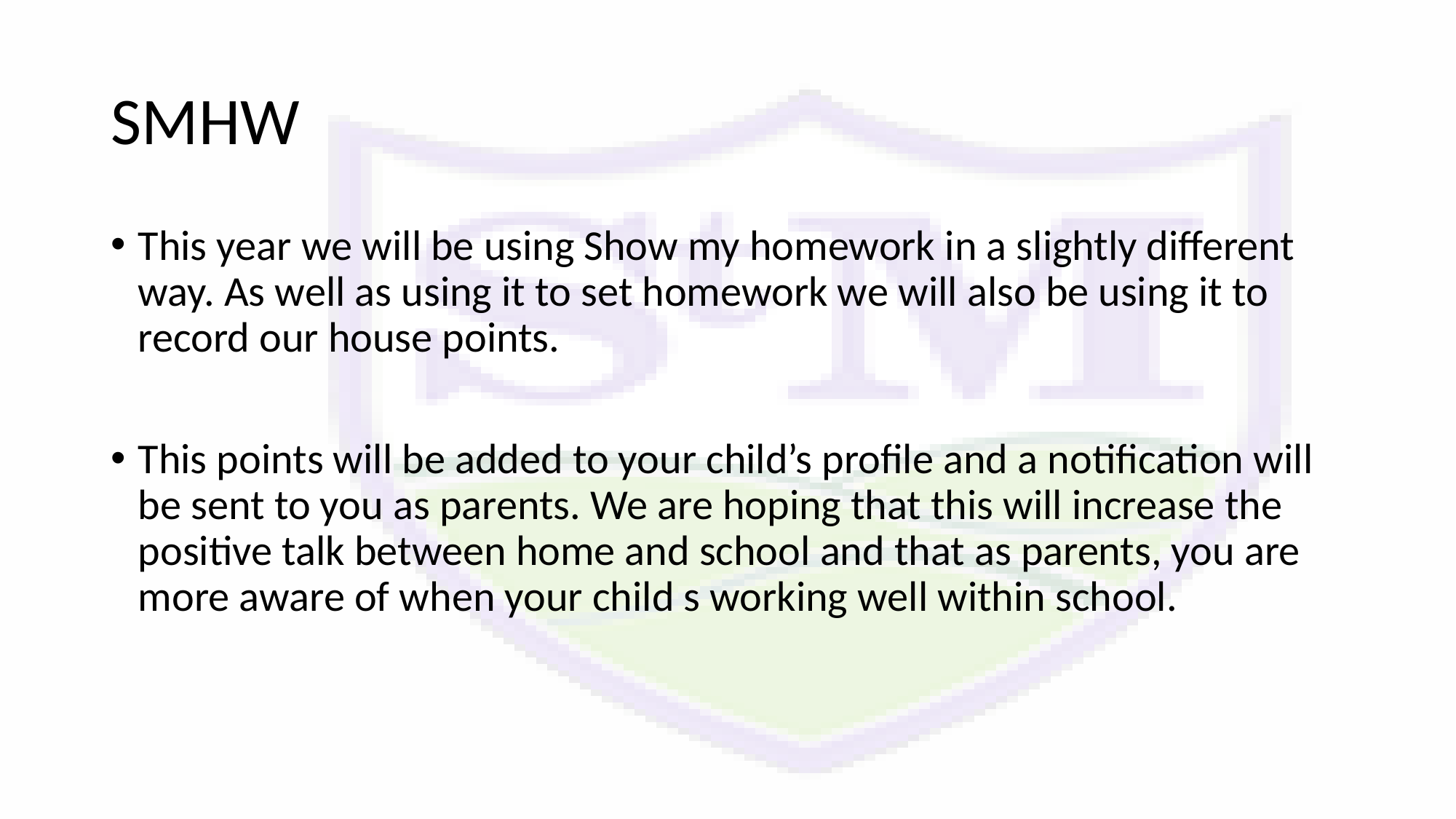

# SMHW
This year we will be using Show my homework in a slightly different way. As well as using it to set homework we will also be using it to record our house points.

This points will be added to your child’s profile and a notification will be sent to you as parents. We are hoping that this will increase the positive talk between home and school and that as parents, you are  more aware of when your child s working well within school.